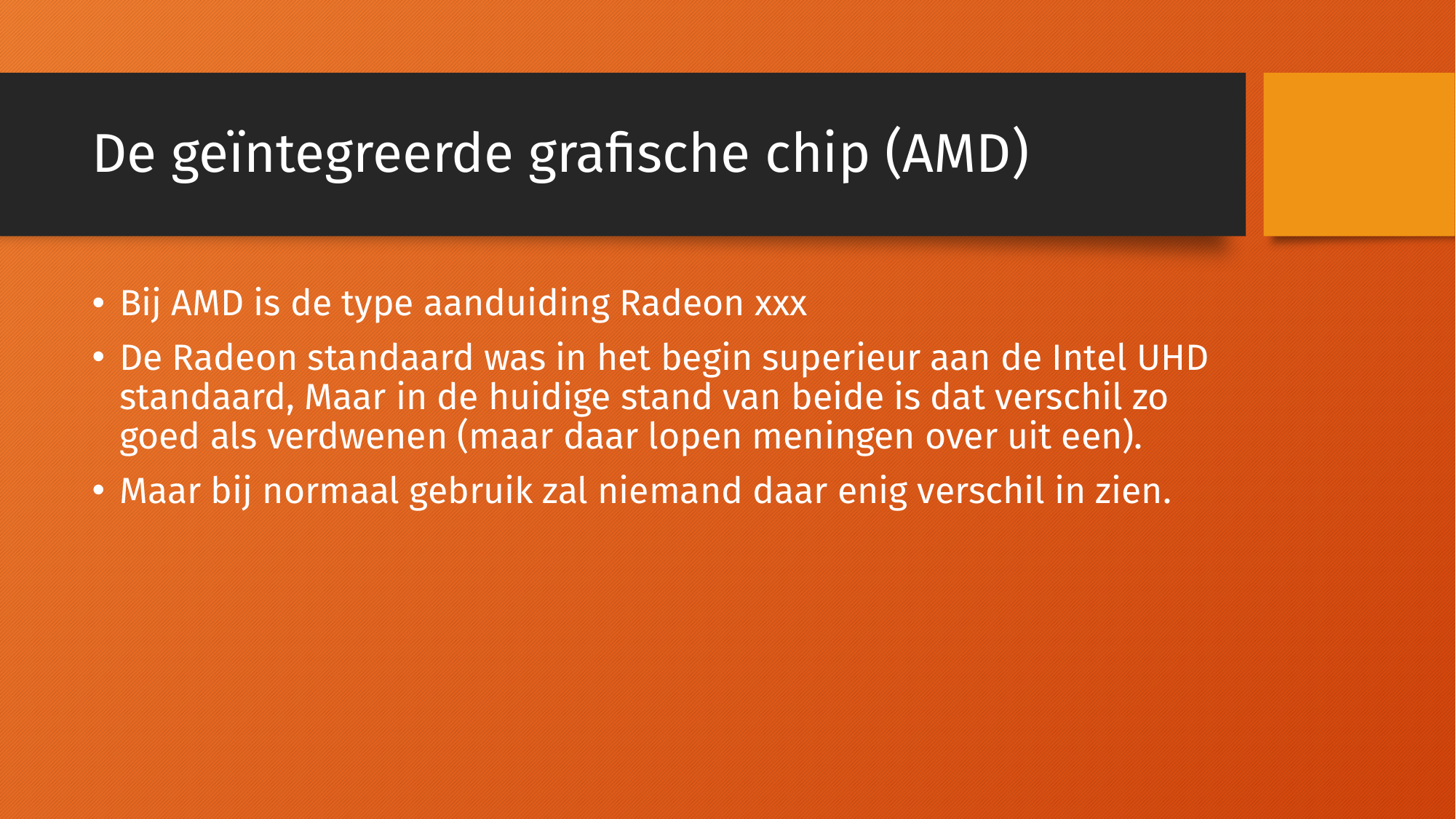

# De geïntegreerde grafische chip (AMD)
Bij AMD is de type aanduiding Radeon xxx
De Radeon standaard was in het begin superieur aan de Intel UHD standaard, Maar in de huidige stand van beide is dat verschil zo goed als verdwenen (maar daar lopen meningen over uit een).
Maar bij normaal gebruik zal niemand daar enig verschil in zien.